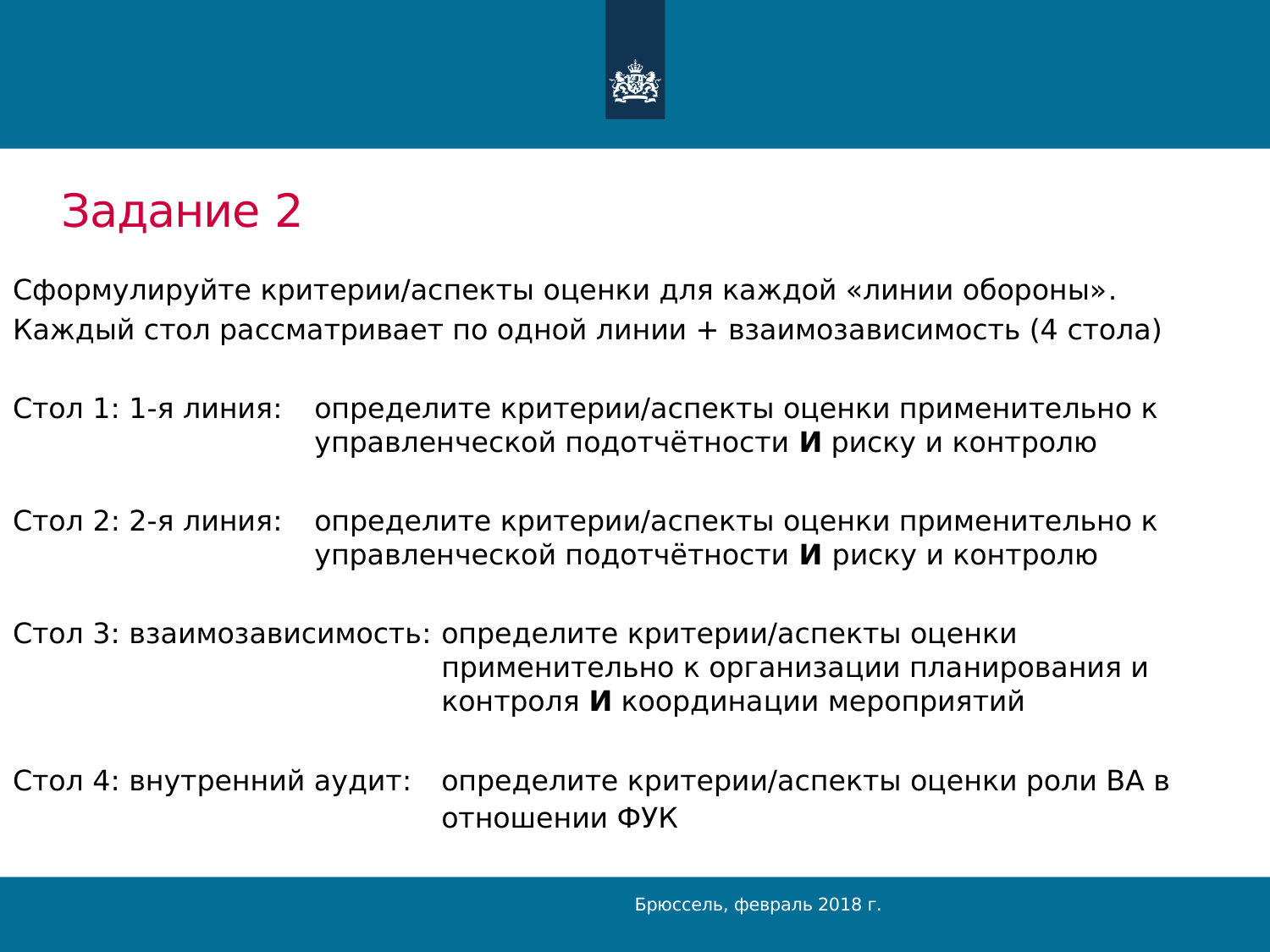

# Задание 2
Сформулируйте критерии/аспекты оценки для каждой «линии обороны».
Каждый стол рассматривает по одной линии + взаимозависимость (4 стола)

Стол 1: 1-я линия: 	определите критерии/аспекты оценки применительно к 			управленческой подотчётности И риску и контролю

Стол 2: 2-я линия: 	определите критерии/аспекты оценки применительно к 			управленческой подотчётности И риску и контролю

Стол 3: взаимозависимость:	определите критерии/аспекты оценки 					применительно к организации планирования и 				контроля И координации мероприятий

Стол 4: внутренний аудит:	определите критерии/аспекты оценки роли ВА в 				отношении ФУК
Брюссель, февраль 2018 г.